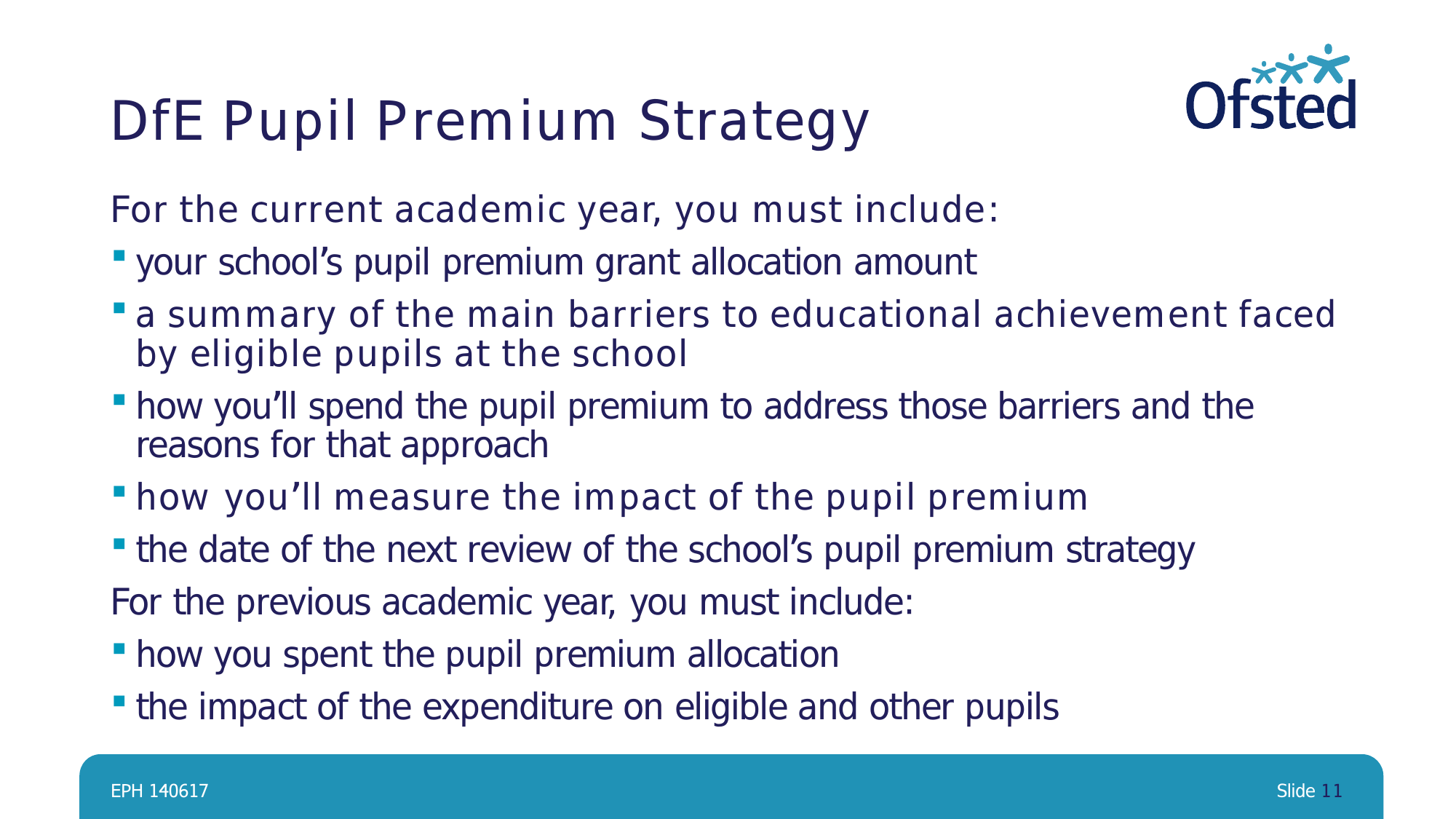

# DfE Pupil Premium Strategy
For the current academic year, you must include:
your school’s pupil premium grant allocation amount
a summary of the main barriers to educational achievement faced by eligible pupils at the school
how you’ll spend the pupil premium to address those barriers and the reasons for that approach
how you’ll measure the impact of the pupil premium
the date of the next review of the school’s pupil premium strategy
For the previous academic year, you must include:
how you spent the pupil premium allocation
the impact of the expenditure on eligible and other pupils

EPH 140617
Slide 11